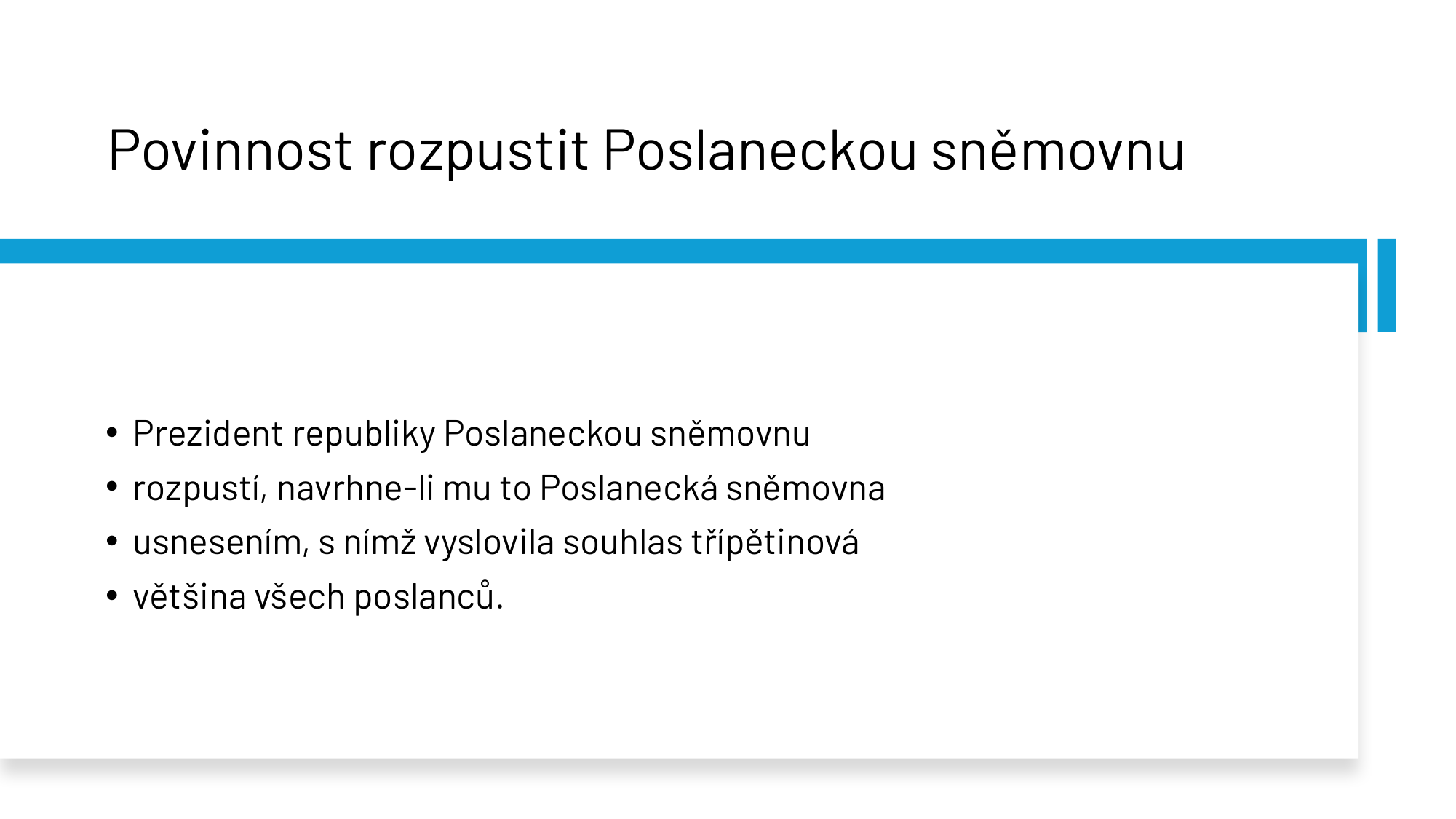

# Povinnost rozpustit Poslaneckou sněmovnu

Prezident republiky Poslaneckou sněmovnu
rozpustí, navrhne-li mu to Poslanecká sněmovna
usnesením, s nímž vyslovila souhlas třípětinová
většina všech poslanců.